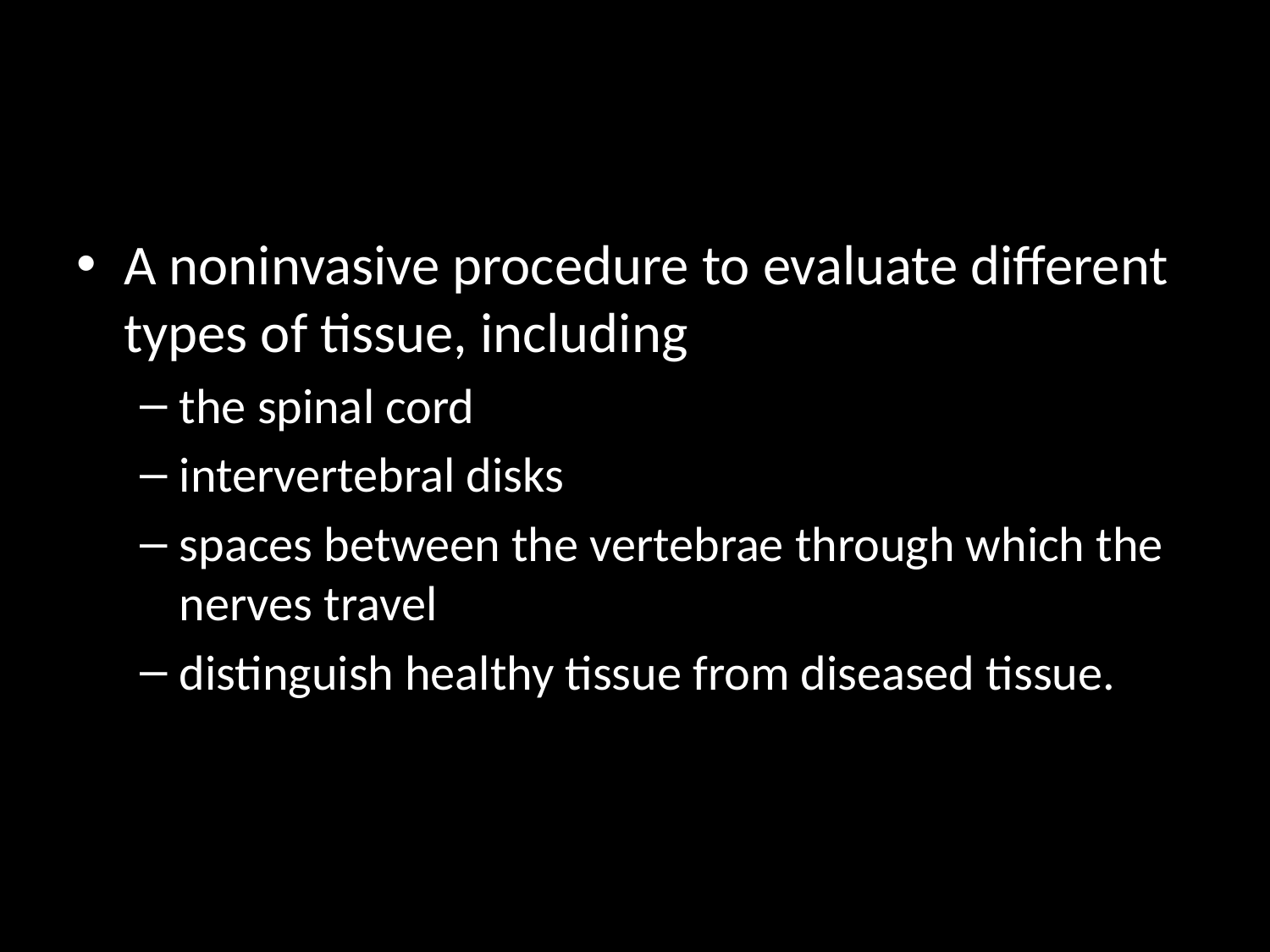

#
A noninvasive procedure to evaluate different types of tissue, including
the spinal cord
intervertebral disks
spaces between the vertebrae through which the nerves travel
distinguish healthy tissue from diseased tissue.